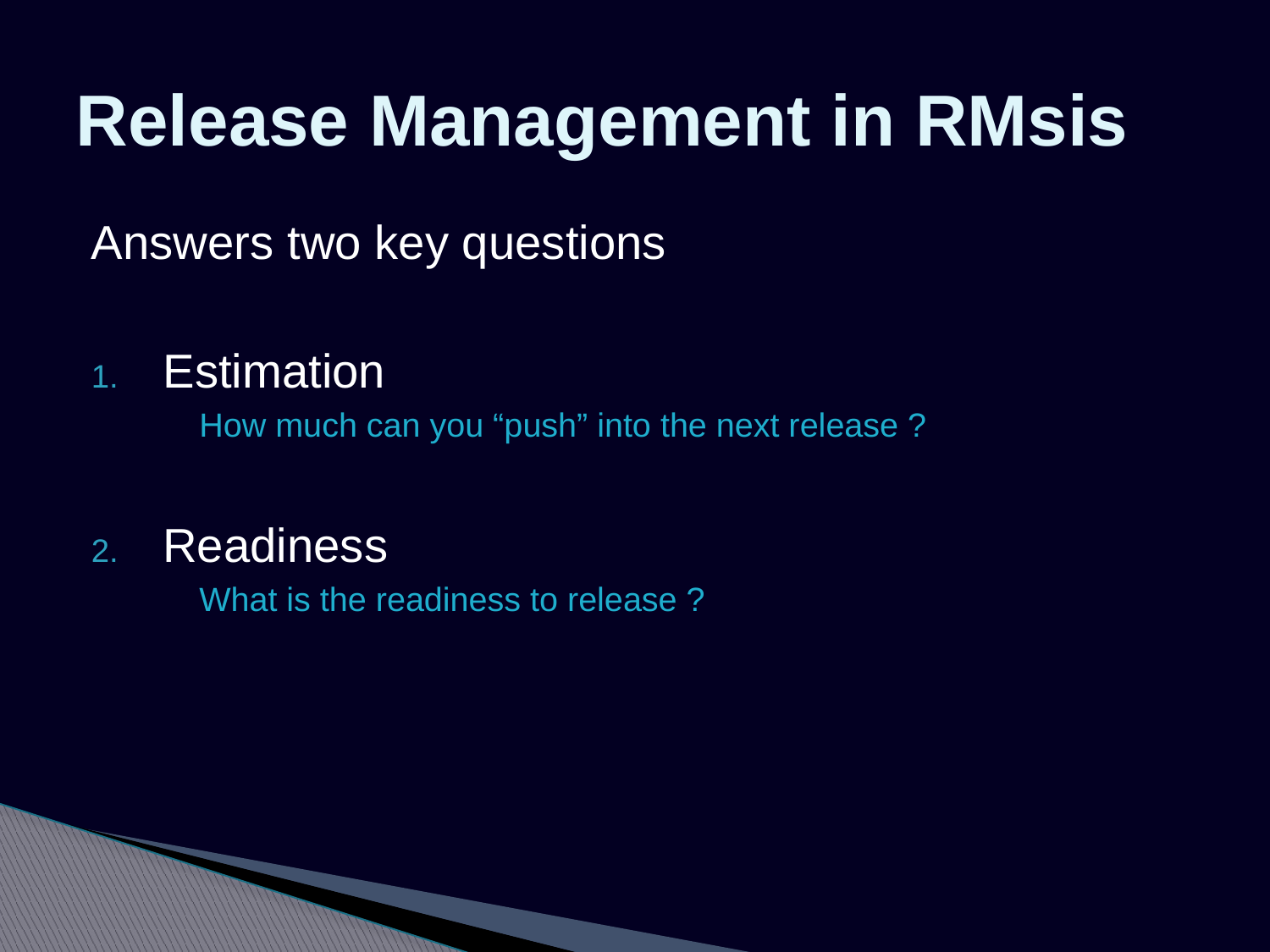

# Release Management in RMsis
Answers two key questions

Estimation
How much can you “push” into the next release ?

Readiness
What is the readiness to release ?